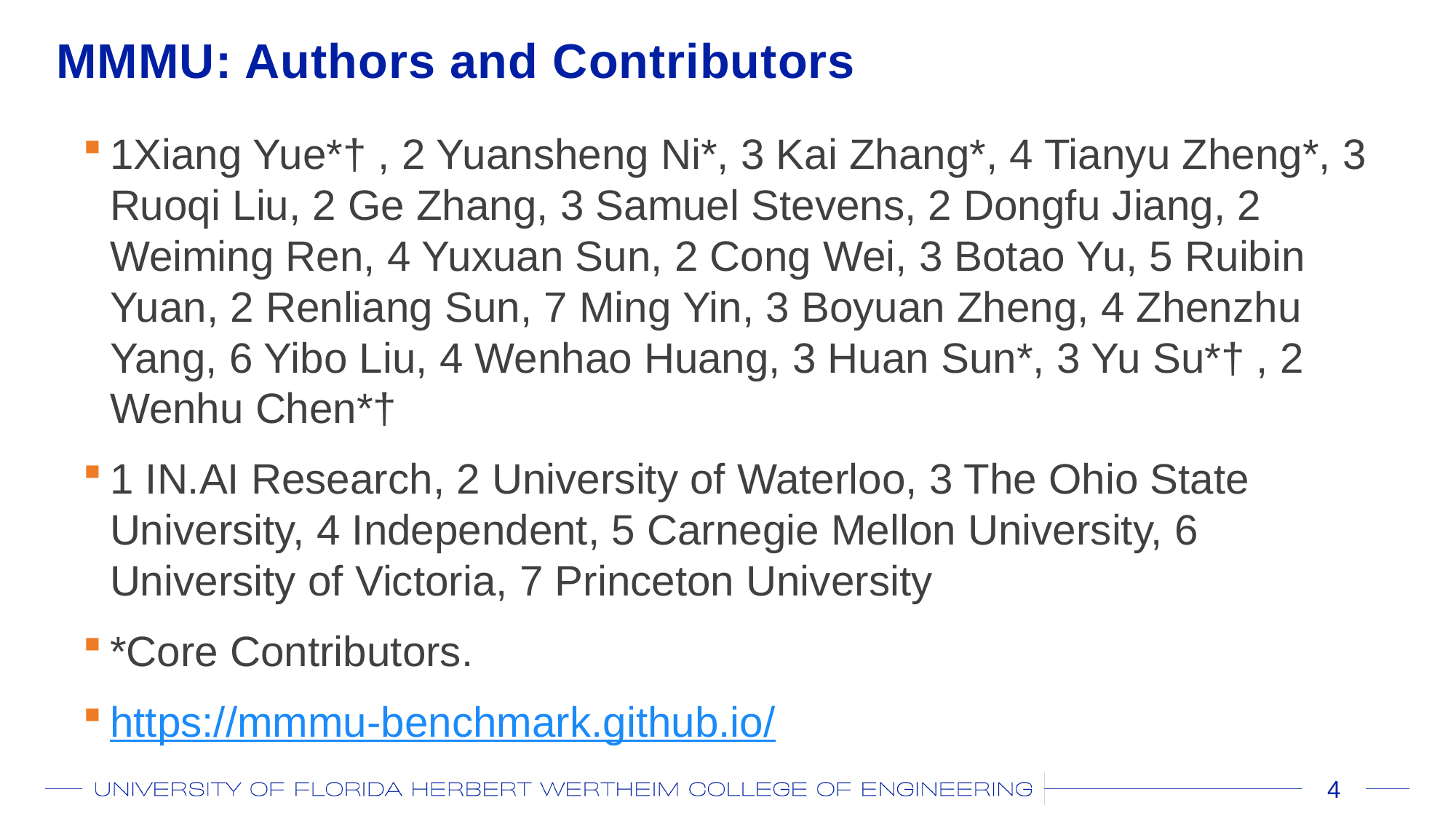

# MMMU: Authors and Contributors
1Xiang Yue*† , 2 Yuansheng Ni*, 3 Kai Zhang*, 4 Tianyu Zheng*, 3 Ruoqi Liu, 2 Ge Zhang, 3 Samuel Stevens, 2 Dongfu Jiang, 2 Weiming Ren, 4 Yuxuan Sun, 2 Cong Wei, 3 Botao Yu, 5 Ruibin Yuan, 2 Renliang Sun, 7 Ming Yin, 3 Boyuan Zheng, 4 Zhenzhu Yang, 6 Yibo Liu, 4 Wenhao Huang, 3 Huan Sun*, 3 Yu Su*† , 2 Wenhu Chen*†
1 IN.AI Research, 2 University of Waterloo, 3 The Ohio State University, 4 Independent, 5 Carnegie Mellon University, 6 University of Victoria, 7 Princeton University
*Core Contributors.
https://mmmu-benchmark.github.io/